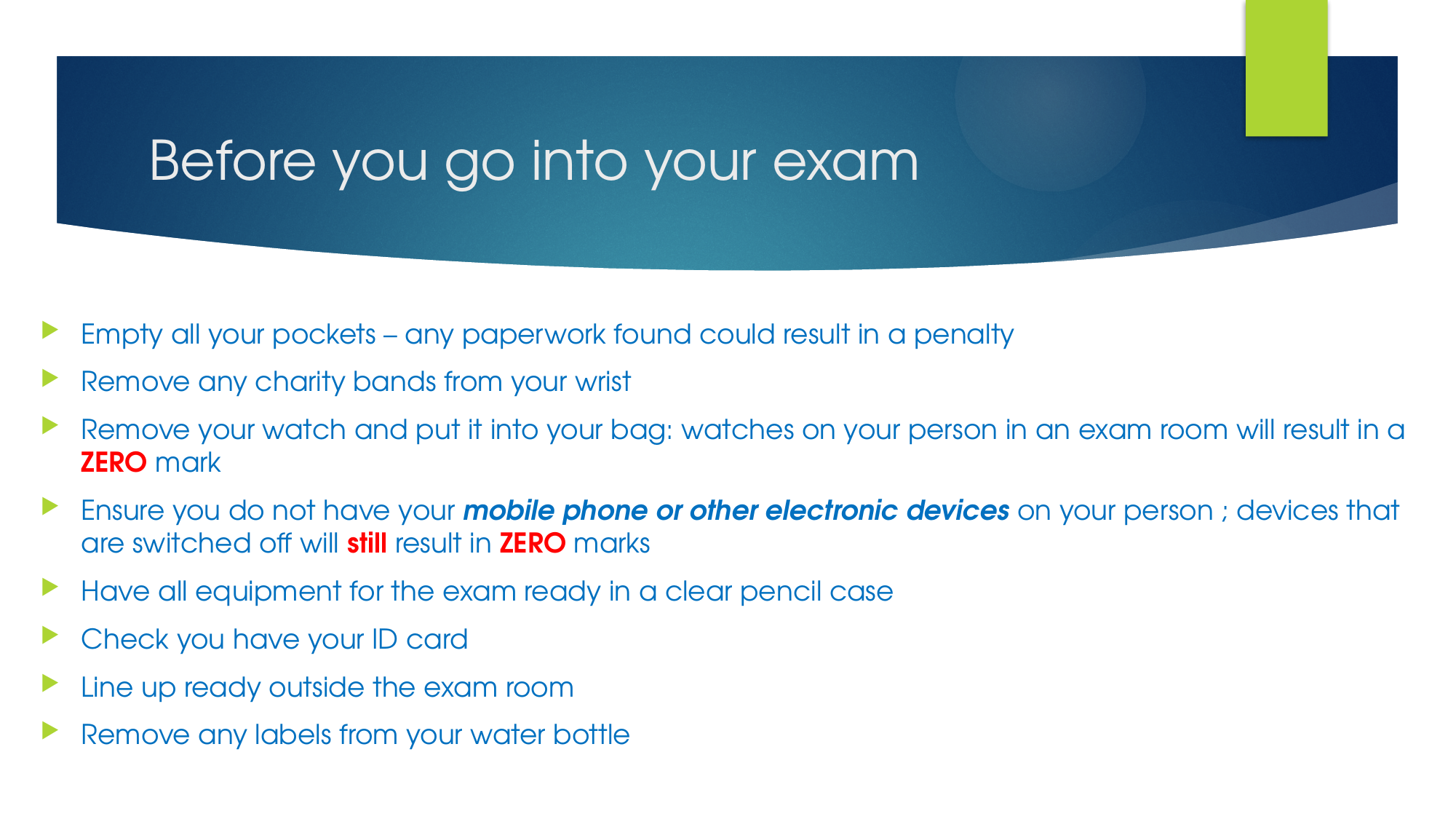

# Before you go into your exam
Empty all your pockets – any paperwork found could result in a penalty
Remove any charity bands from your wrist
Remove your watch and put it into your bag: watches on your person in an exam room will result in a ZERO mark
Ensure you do not have your mobile phone or other electronic devices on your person ; devices that are switched off will still result in ZERO marks
Have all equipment for the exam ready in a clear pencil case
Check you have your ID card
Line up ready outside the exam room
Remove any labels from your water bottle